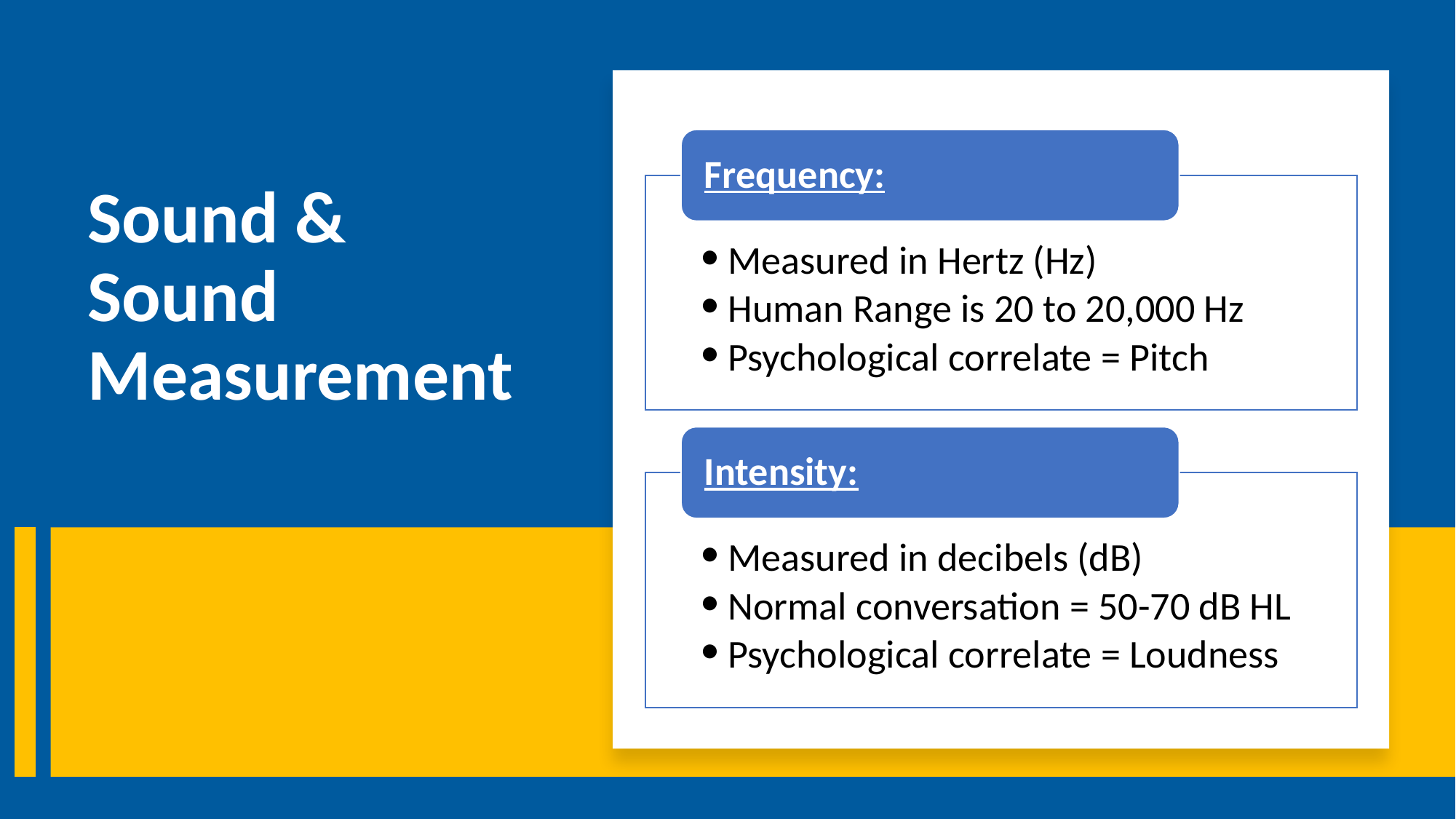

Frequency:

Measured in Hertz (Hz)
Human Range is 20 to 20,000 Hz
Psychological correlate = Pitch

Intensity:

Measured in decibels (dB)
Normal conversation = 50-70 dB HL
Psychological correlate = Loudness
# Sound & Sound Measurement